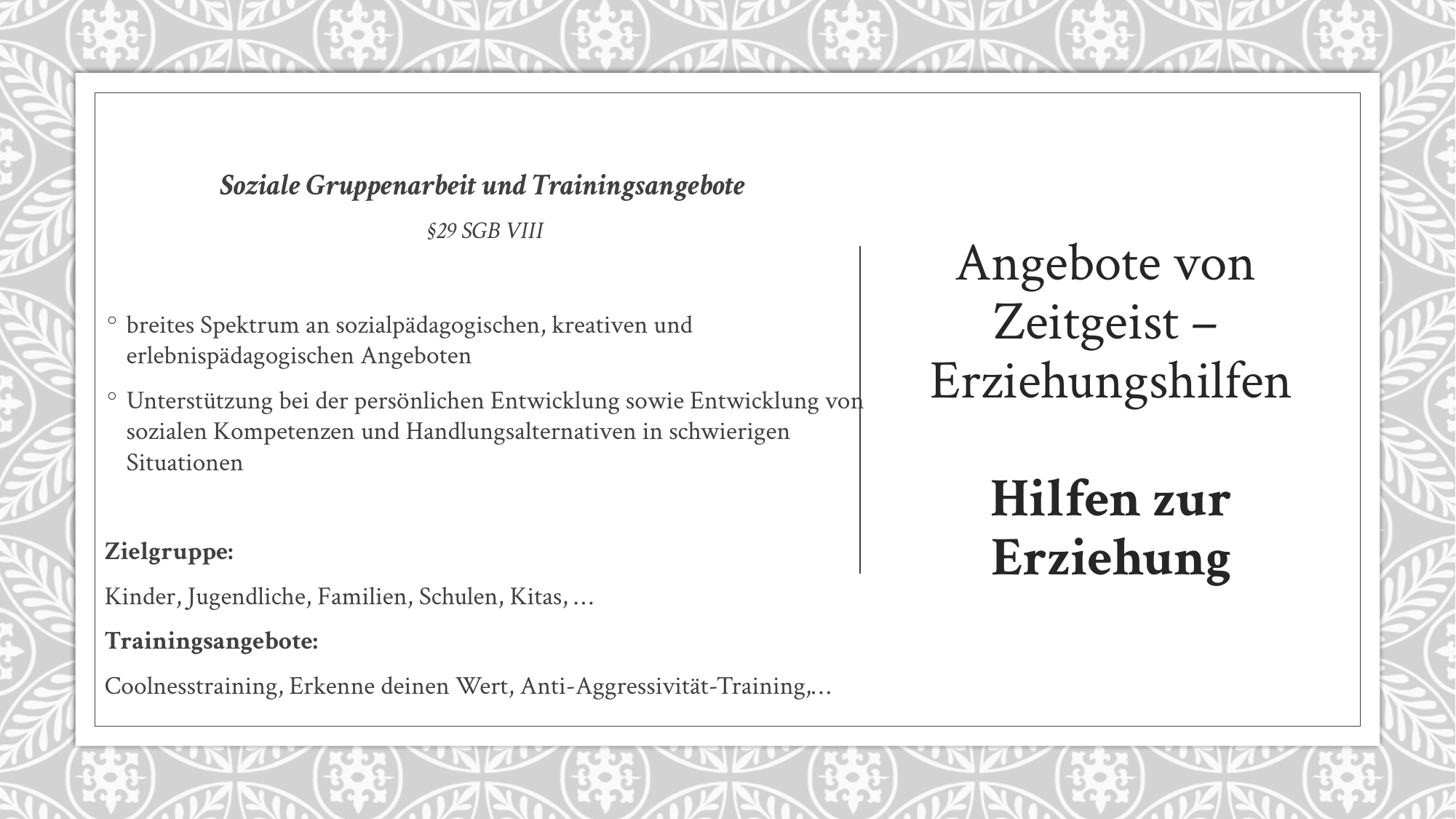

Soziale Gruppenarbeit und Trainingsangebote
§29 SGB VIII

breites Spektrum an sozialpädagogischen, kreativen und erlebnispädagogischen Angeboten
Unterstützung bei der persönlichen Entwicklung sowie Entwicklung von sozialen Kompetenzen und Handlungsalternativen in schwierigen Situationen

Zielgruppe:
Kinder, Jugendliche, Familien, Schulen, Kitas, …
Trainingsangebote:
Coolnesstraining, Erkenne deinen Wert, Anti-Aggressivität-Training,…
# Angebote von Zeitgeist – Erziehungshilfen Hilfen zur Erziehung